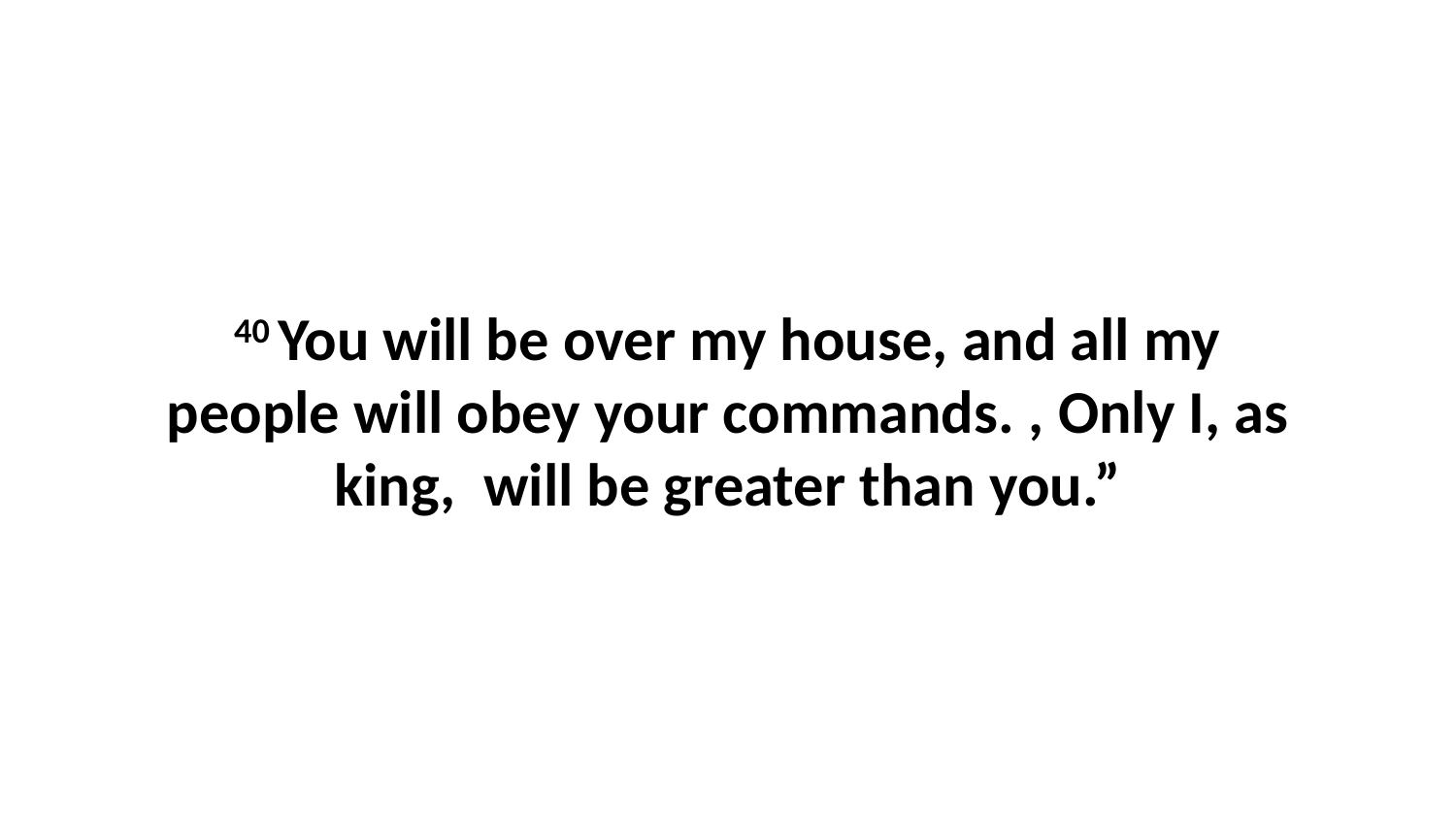

40 You will be over my house, and all my people will obey your commands. , Only I, as king,  will be greater than you.”